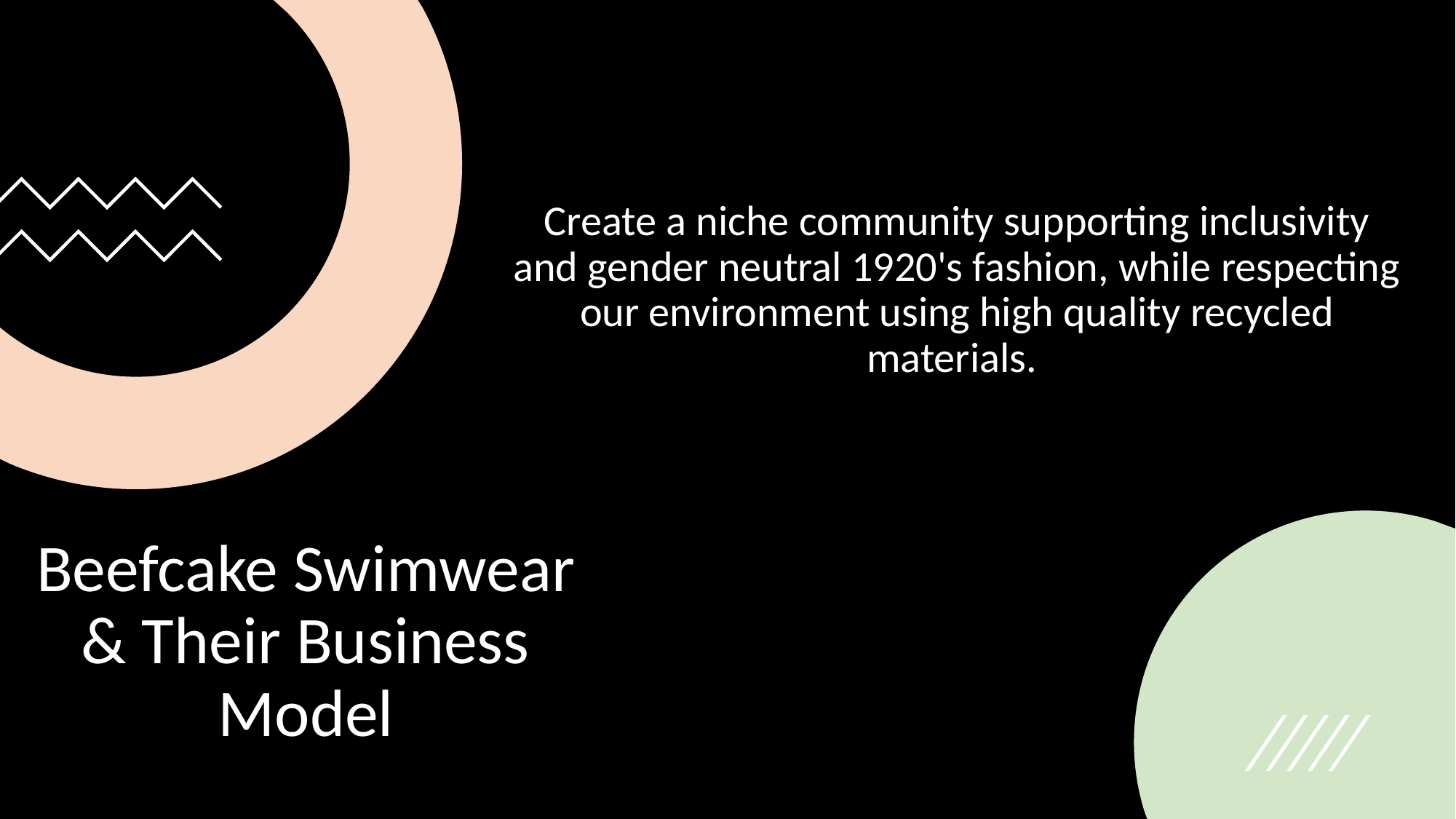

Create a niche community supporting inclusivity and gender neutral 1920's fashion, while respecting our environment using high quality recycled materials.

# Beefcake Swimwear & Their Business Model